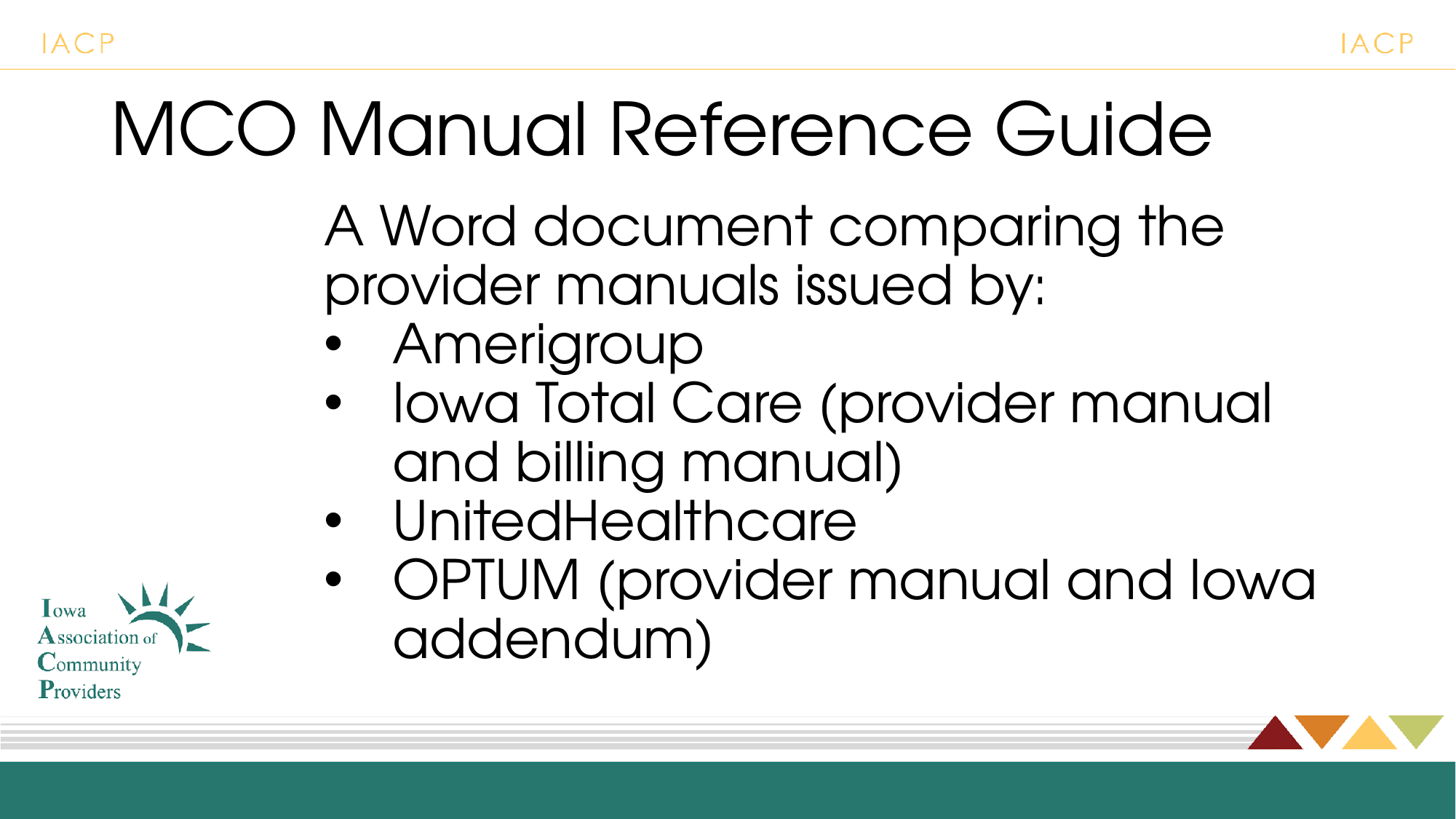

# MCO Manual Reference Guide
A Word document comparing the provider manuals issued by:
Amerigroup
Iowa Total Care (provider manual and billing manual)
UnitedHealthcare
OPTUM (provider manual and Iowa addendum)